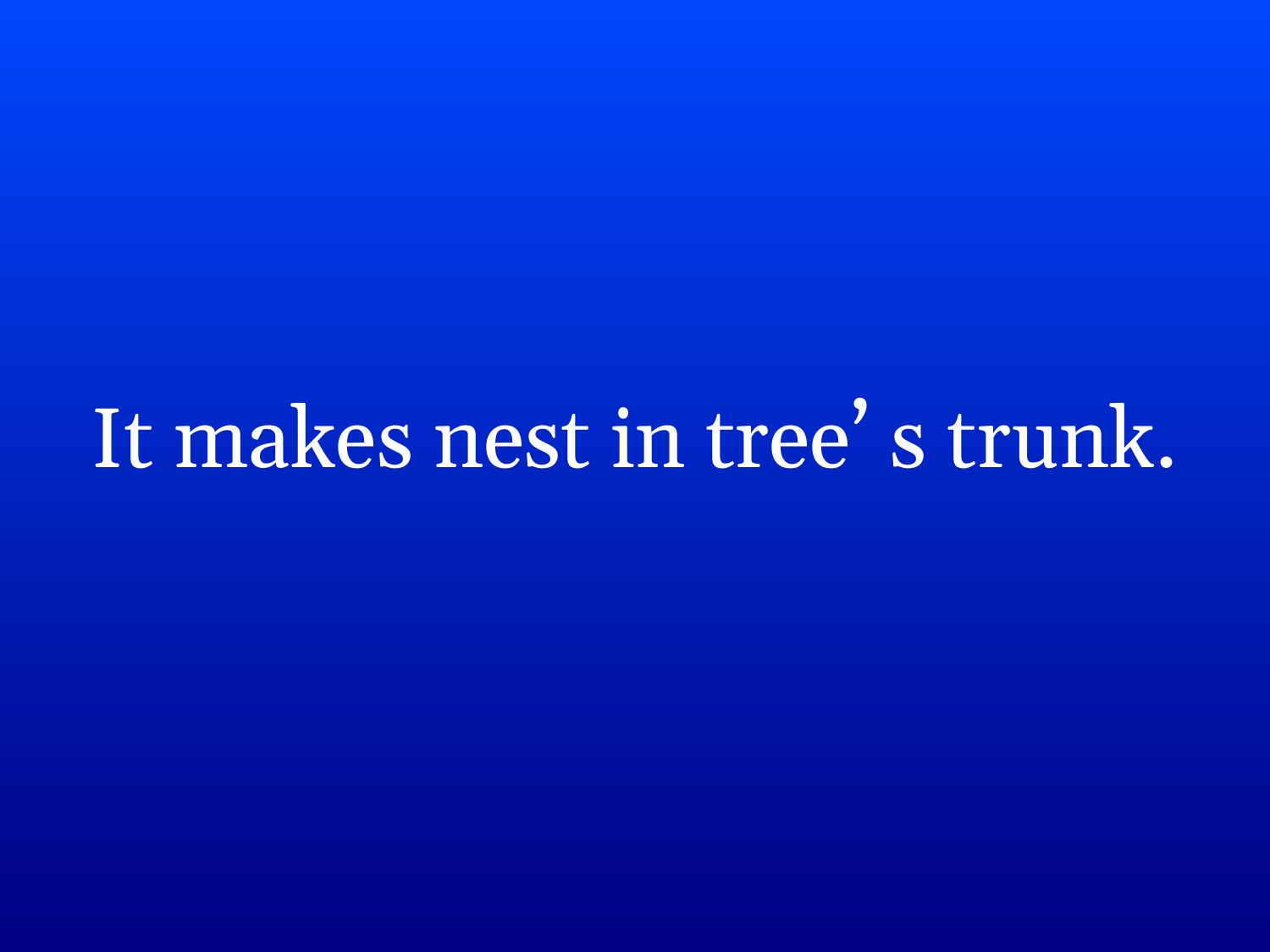

It makes nest in tree’ s trunk.